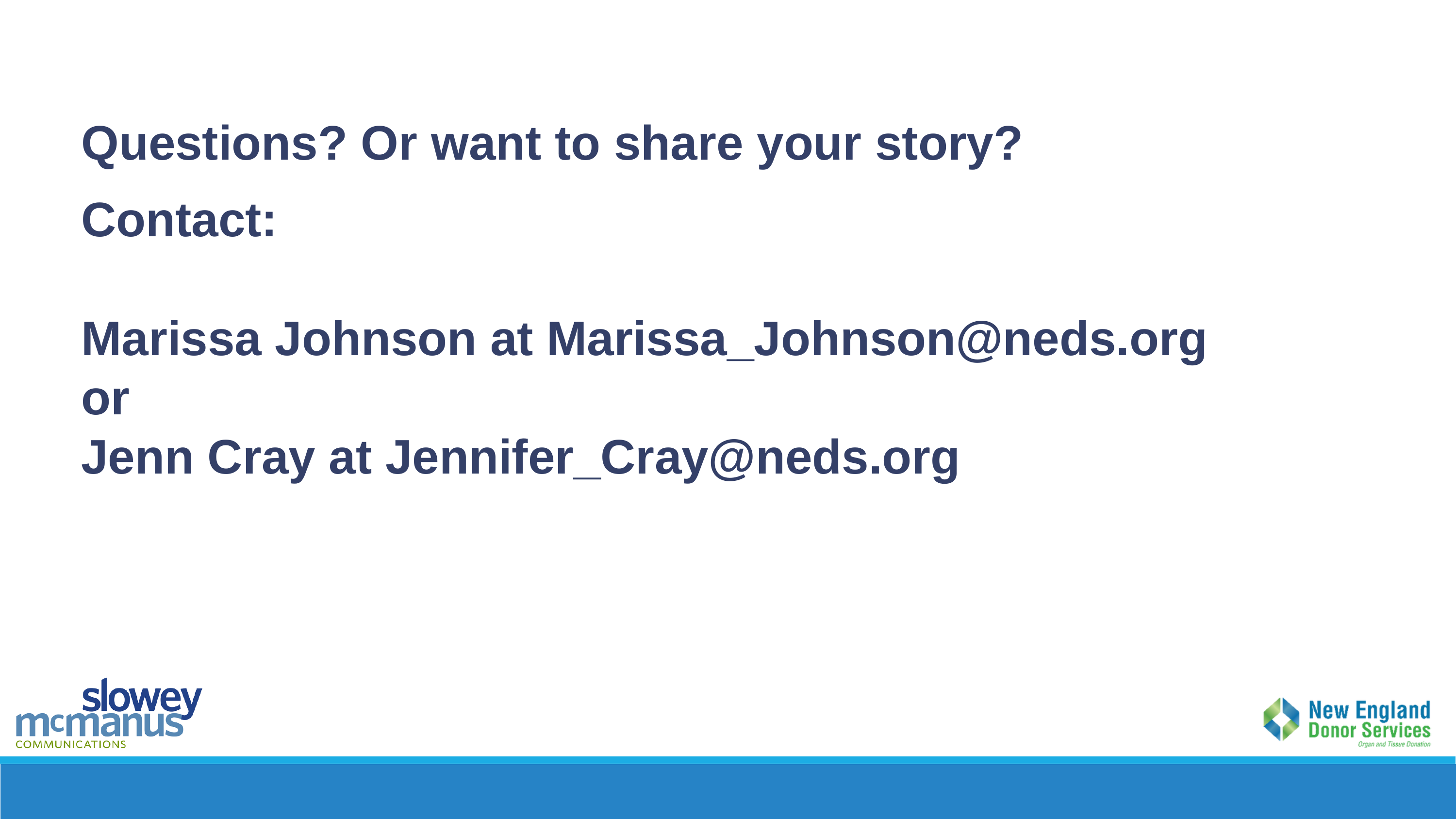

Questions? Or want to share your story?

Contact:

Marissa Johnson at Marissa_Johnson@neds.org
or
Jenn Cray at Jennifer_Cray@neds.org